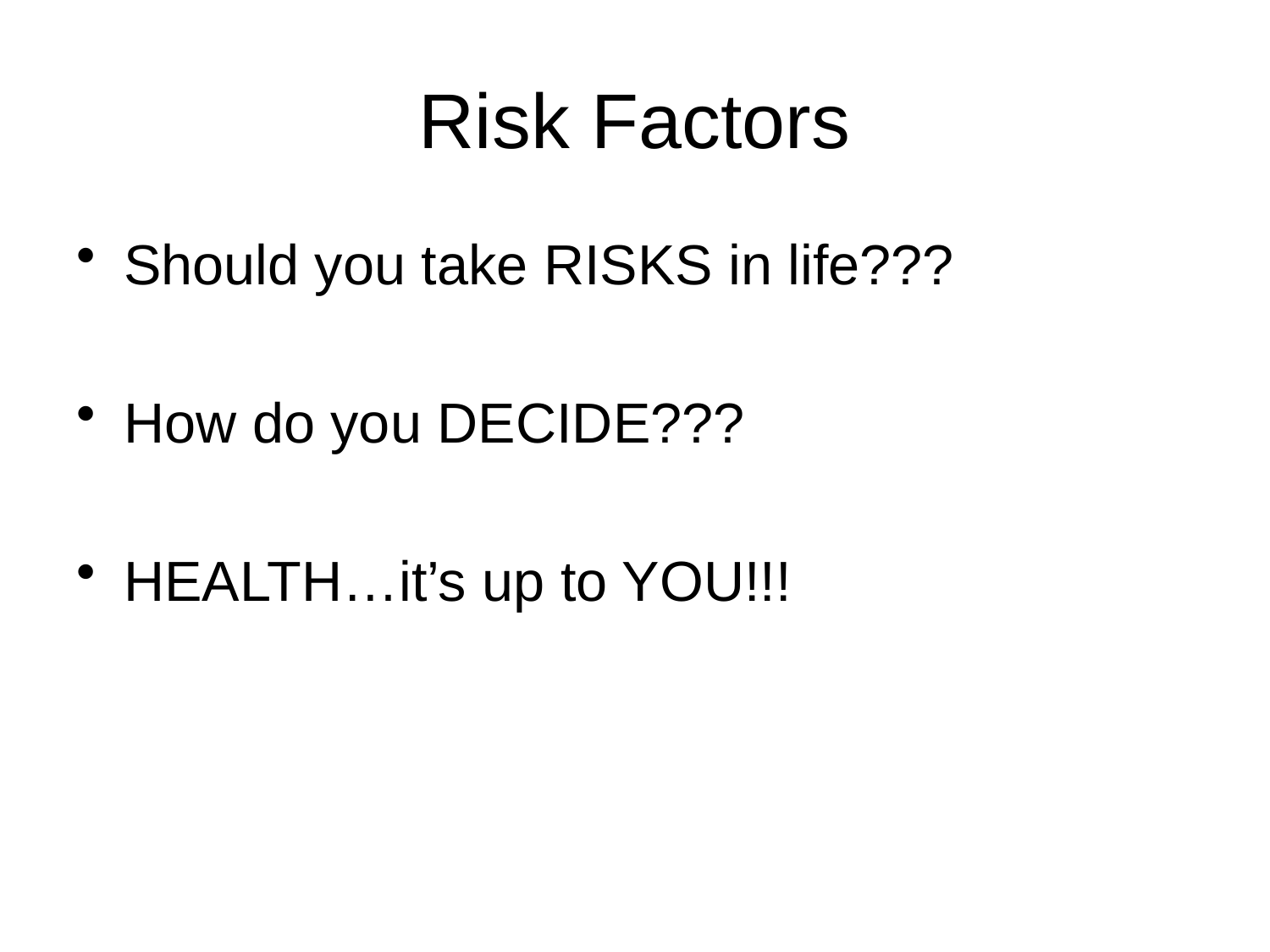

# Risk Factors
Should you take RISKS in life???

How do you DECIDE???

HEALTH…it’s up to YOU!!!